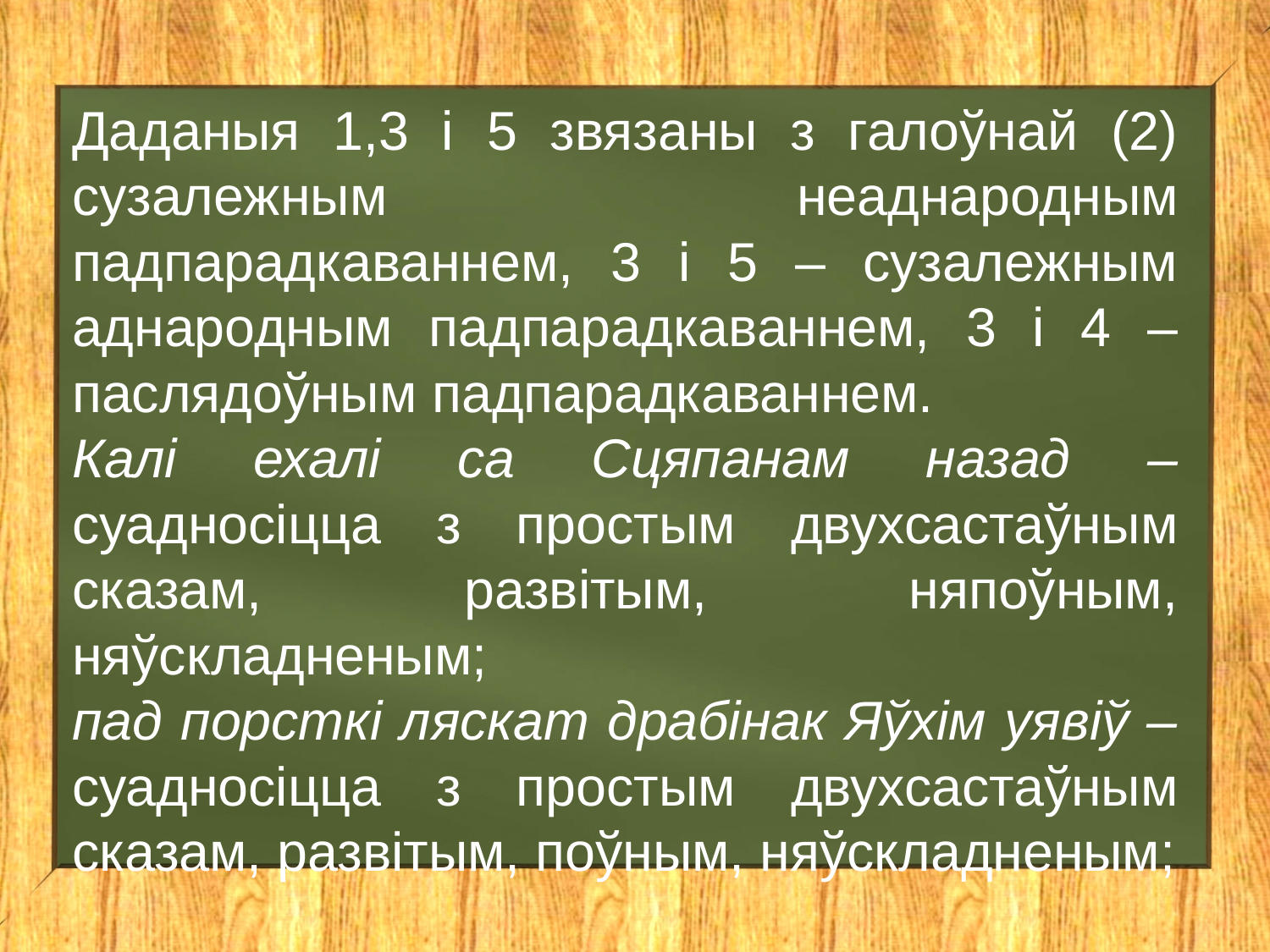

Даданыя 1,3 і 5 звязаны з галоўнай (2) сузалежным неаднародным падпарадкаваннем, 3 і 5 – сузалежным аднародным падпарадкаваннем, 3 і 4 – паслядоўным падпарадкаваннем.
Калі ехалі са Сцяпанам назад – суадносіцца з простым двухсастаўным сказам, развітым, няпоўным, няўскладненым;
пад порсткі ляскат драбінак Яўхім уявіў – суадносіцца з простым двухсастаўным сказам, развітым, поўным, няўскладненым;